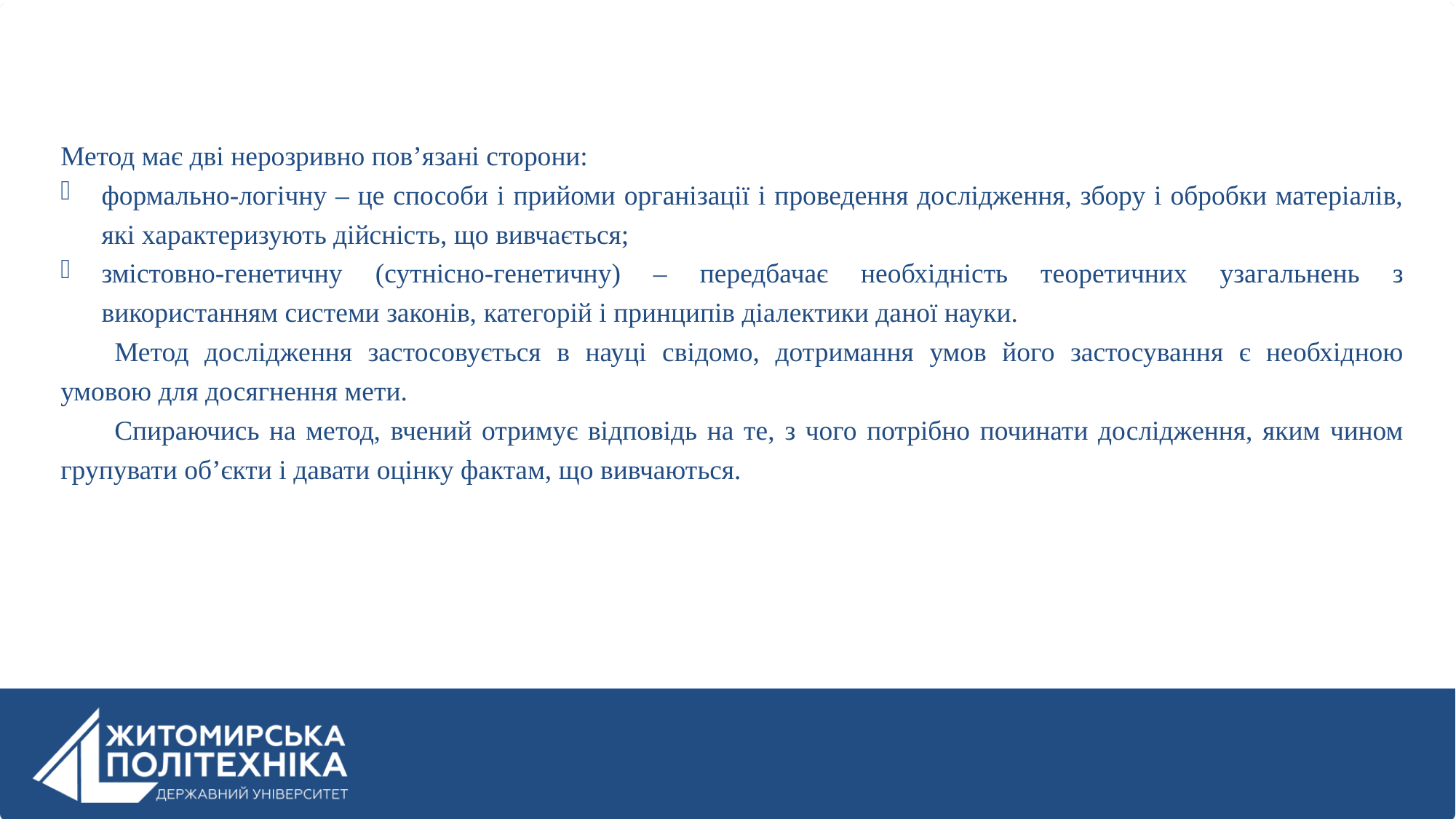

Метод має дві нерозривно пов’язані сторони:
формально-логічну – це способи і прийоми організації і проведення дослідження, збору і обробки матеріалів, які характеризують дійсність, що вивчається;
змістовно-генетичну (сутнісно-генетичну) – передбачає необхідність теоретичних узагальнень з використанням системи законів, категорій і принципів діалектики даної науки.
Метод дослідження застосовується в науці свідомо, дотримання умов його застосування є необхідною умовою для досягнення мети.
Спираючись на метод, вчений отримує відповідь на те, з чого потрібно починати дослідження, яким чином групувати об’єкти і давати оцінку фактам, що вивчаються.